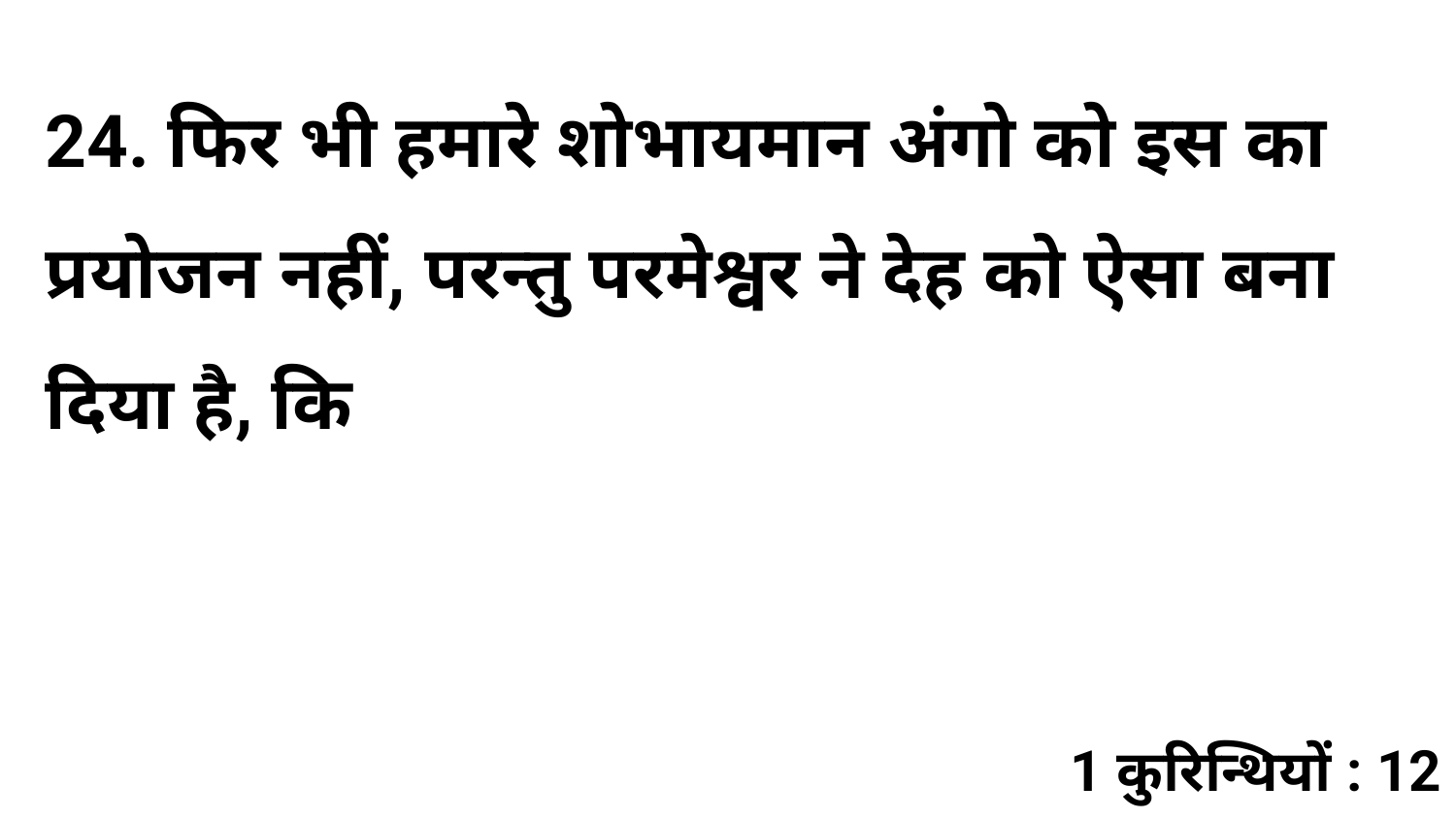

24. फिर भी हमारे शोभायमान अंगो को इस का प्रयोजन नहीं, परन्तु परमेश्वर ने देह को ऐसा बना दिया है, कि
1 कुरिन्थियों : 12